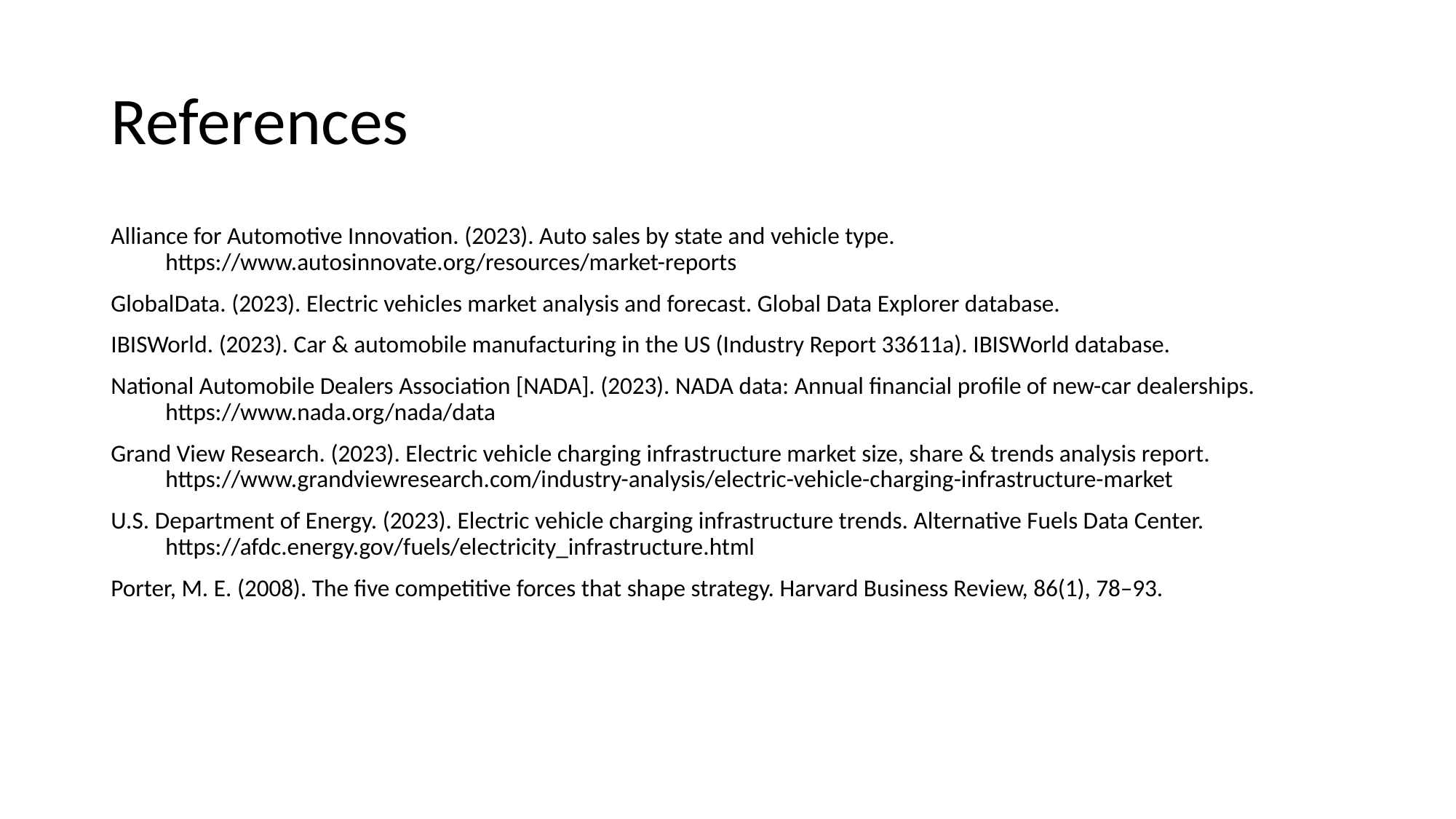

# References
Alliance for Automotive Innovation. (2023). Auto sales by state and vehicle type. https://www.autosinnovate.org/resources/market-reports
GlobalData. (2023). Electric vehicles market analysis and forecast. Global Data Explorer database.
IBISWorld. (2023). Car & automobile manufacturing in the US (Industry Report 33611a). IBISWorld database.
National Automobile Dealers Association [NADA]. (2023). NADA data: Annual financial profile of new-car dealerships. https://www.nada.org/nada/data
Grand View Research. (2023). Electric vehicle charging infrastructure market size, share & trends analysis report. https://www.grandviewresearch.com/industry-analysis/electric-vehicle-charging-infrastructure-market
U.S. Department of Energy. (2023). Electric vehicle charging infrastructure trends. Alternative Fuels Data Center. https://afdc.energy.gov/fuels/electricity_infrastructure.html
Porter, M. E. (2008). The five competitive forces that shape strategy. Harvard Business Review, 86(1), 78–93.